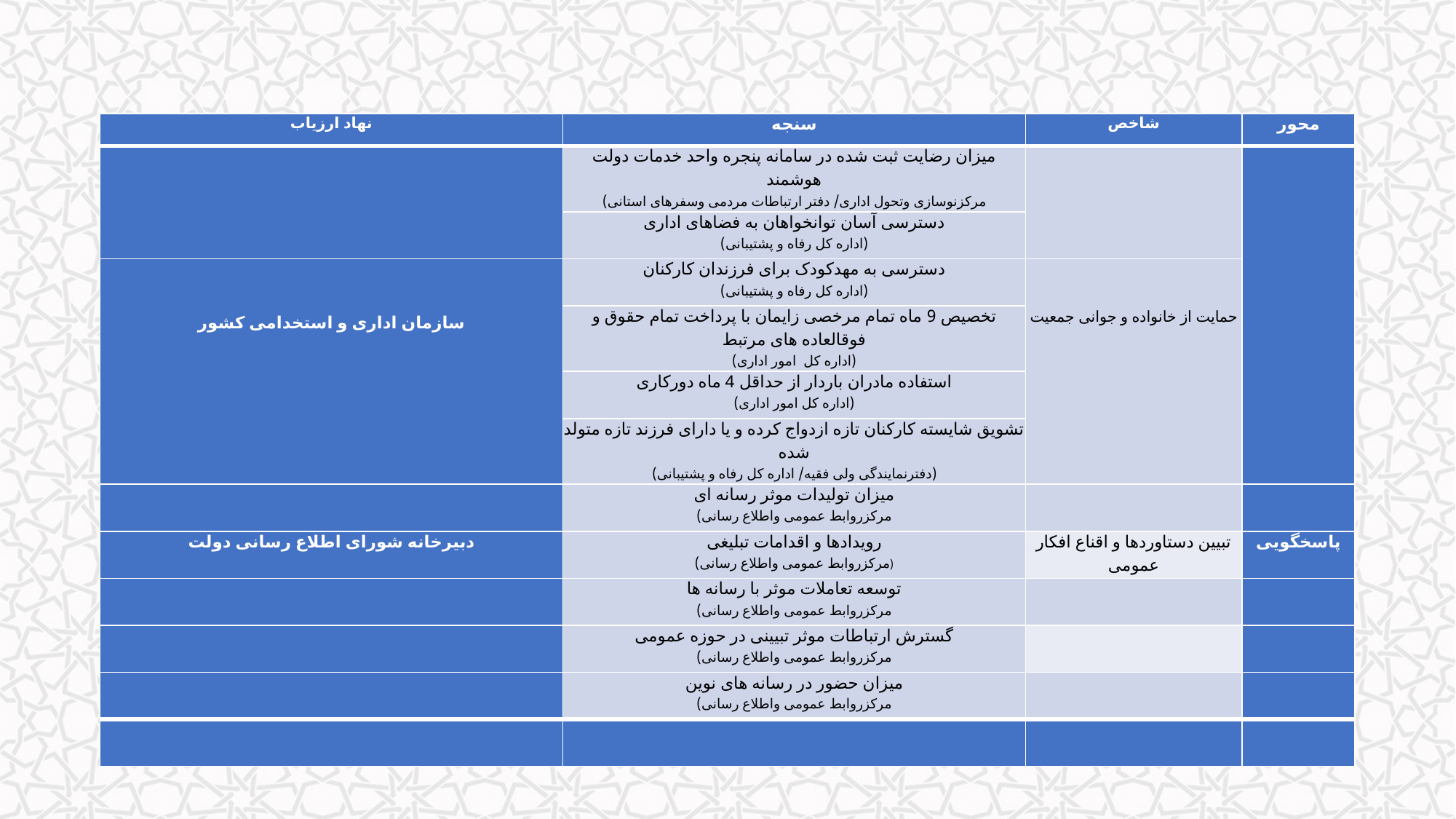

| نهاد ارزیاب | سنجه | شاخص | محور |
| --- | --- | --- | --- |
|  | میزان رضایت ثبت شده در سامانه پنجره واحد خدمات دولت هوشمند مرکزنوسازی وتحول اداری/ دفتر ارتباطات مردمی وسفرهای استانی) |  |  |
|  | دسترسی آسان توانخواهان به فضاهای اداری (اداره کل رفاه و پشتیبانی) |  |  |
| سازمان اداری و استخدامی کشور | دسترسی به مهدکودک برای فرزندان کارکنان (اداره کل رفاه و پشتیبانی) | حمایت از خانواده و جوانی جمعیت |  |
|  | تخصیص 9 ماه تمام مرخصی زایمان با پرداخت تمام حقوق و فوقالعاده های مرتبط (اداره کل امور اداری) |  |  |
|  | استفاده مادران باردار از حداقل 4 ماه دورکاری (اداره کل امور اداری) |  |  |
|  | تشویق شایسته کارکنان تازه ازدواج کرده و یا دارای فرزند تازه متولد شده (دفترنمایندگی ولی فقیه/ اداره کل رفاه و پشتیبانی) |  |  |
|  | میزان تولیدات موثر رسانه ای مرکزروابط عمومی واطلاع رسانی) |  |  |
| دبیرخانه شورای اطلاع رسانی دولت | رویدادها و اقدامات تبلیغی (مرکزروابط عمومی واطلاع رسانی) | تبیین دستاوردها و اقناع افکار عمومی | پاسخگویی |
|  | توسعه تعاملات موثر با رسانه ها مرکزروابط عمومی واطلاع رسانی) |  |  |
|  | گسترش ارتباطات موثر تبیینی در حوزه عمومی مرکزروابط عمومی واطلاع رسانی) |  |  |
|  | میزان حضور در رسانه های نوین مرکزروابط عمومی واطلاع رسانی) |  |  |
|  |  |  |  |